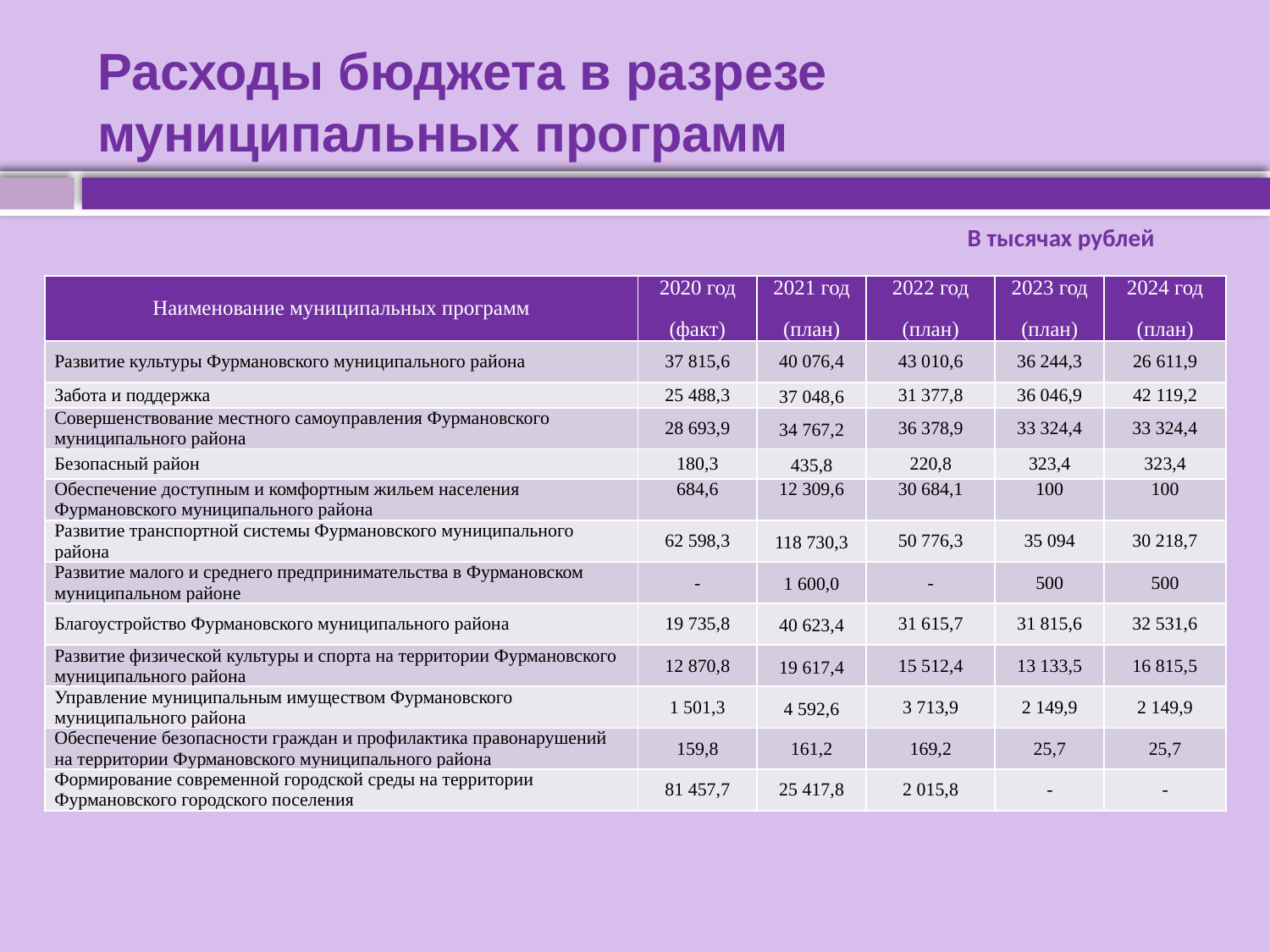

# Расходы бюджета в разрезе муниципальных программ
В тысячах рублей
| Наименование муниципальных программ | 2020 год (факт) | 2021 год (план) | 2022 год (план) | 2023 год (план) | 2024 год (план) |
| --- | --- | --- | --- | --- | --- |
| Развитие культуры Фурмановского муниципального района | 37 815,6 | 40 076,4 | 43 010,6 | 36 244,3 | 26 611,9 |
| Забота и поддержка | 25 488,3 | 37 048,6 | 31 377,8 | 36 046,9 | 42 119,2 |
| Совершенствование местного самоуправления Фурмановского муниципального района | 28 693,9 | 34 767,2 | 36 378,9 | 33 324,4 | 33 324,4 |
| Безопасный район | 180,3 | 435,8 | 220,8 | 323,4 | 323,4 |
| Обеспечение доступным и комфортным жильем населения Фурмановского муниципального района | 684,6 | 12 309,6 | 30 684,1 | 100 | 100 |
| Развитие транспортной системы Фурмановского муниципального района | 62 598,3 | 118 730,3 | 50 776,3 | 35 094 | 30 218,7 |
| Развитие малого и среднего предпринимательства в Фурмановском муниципальном районе | - | 1 600,0 | - | 500 | 500 |
| Благоустройство Фурмановского муниципального района | 19 735,8 | 40 623,4 | 31 615,7 | 31 815,6 | 32 531,6 |
| Развитие физической культуры и спорта на территории Фурмановского муниципального района | 12 870,8 | 19 617,4 | 15 512,4 | 13 133,5 | 16 815,5 |
| Управление муниципальным имуществом Фурмановского муниципального района | 1 501,3 | 4 592,6 | 3 713,9 | 2 149,9 | 2 149,9 |
| Обеспечение безопасности граждан и профилактика правонарушений на территории Фурмановского муниципального района | 159,8 | 161,2 | 169,2 | 25,7 | 25,7 |
| Формирование современной городской среды на территории Фурмановского городского поселения | 81 457,7 | 25 417,8 | 2 015,8 | - | - |